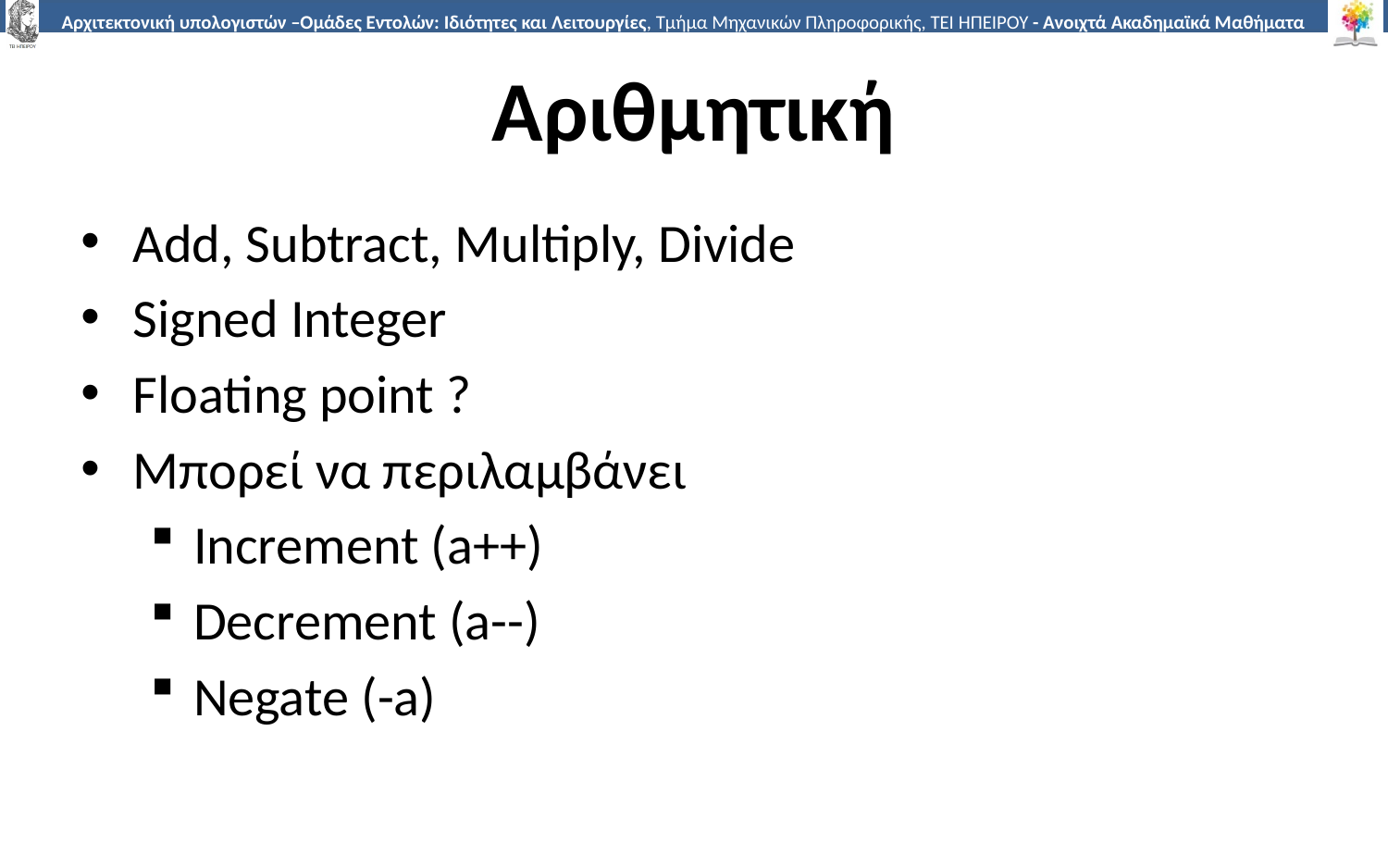

# Αριθμητική
Add, Subtract, Multiply, Divide
Signed Integer
Floating point ?
Μπορεί να περιλαμβάνει
Increment (a++)
Decrement (a--)
Negate (-a)